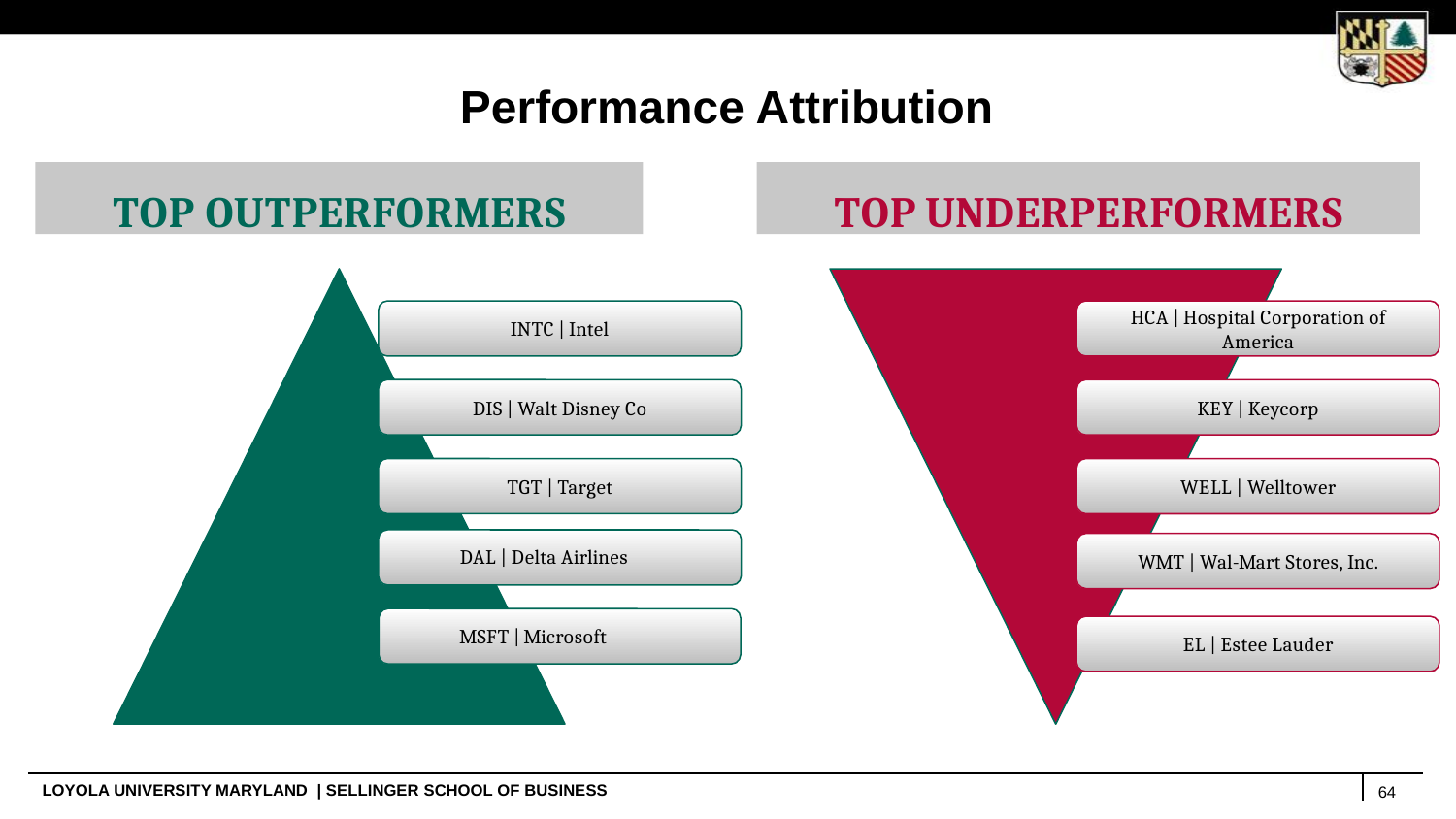

Performance Attribution

TOP OUTPERFORMERS
TOP UNDERPERFORMERS

INTC | Intel
HCA | Hospital Corporation of America
DIS | Walt Disney Co
KEY | Keycorp
TGT | Target
WELL | Welltower

DAL | Delta Airlines
WMT | Wal-Mart Stores, Inc.

MSFT | Microsoft
EL | Estee Lauder
64